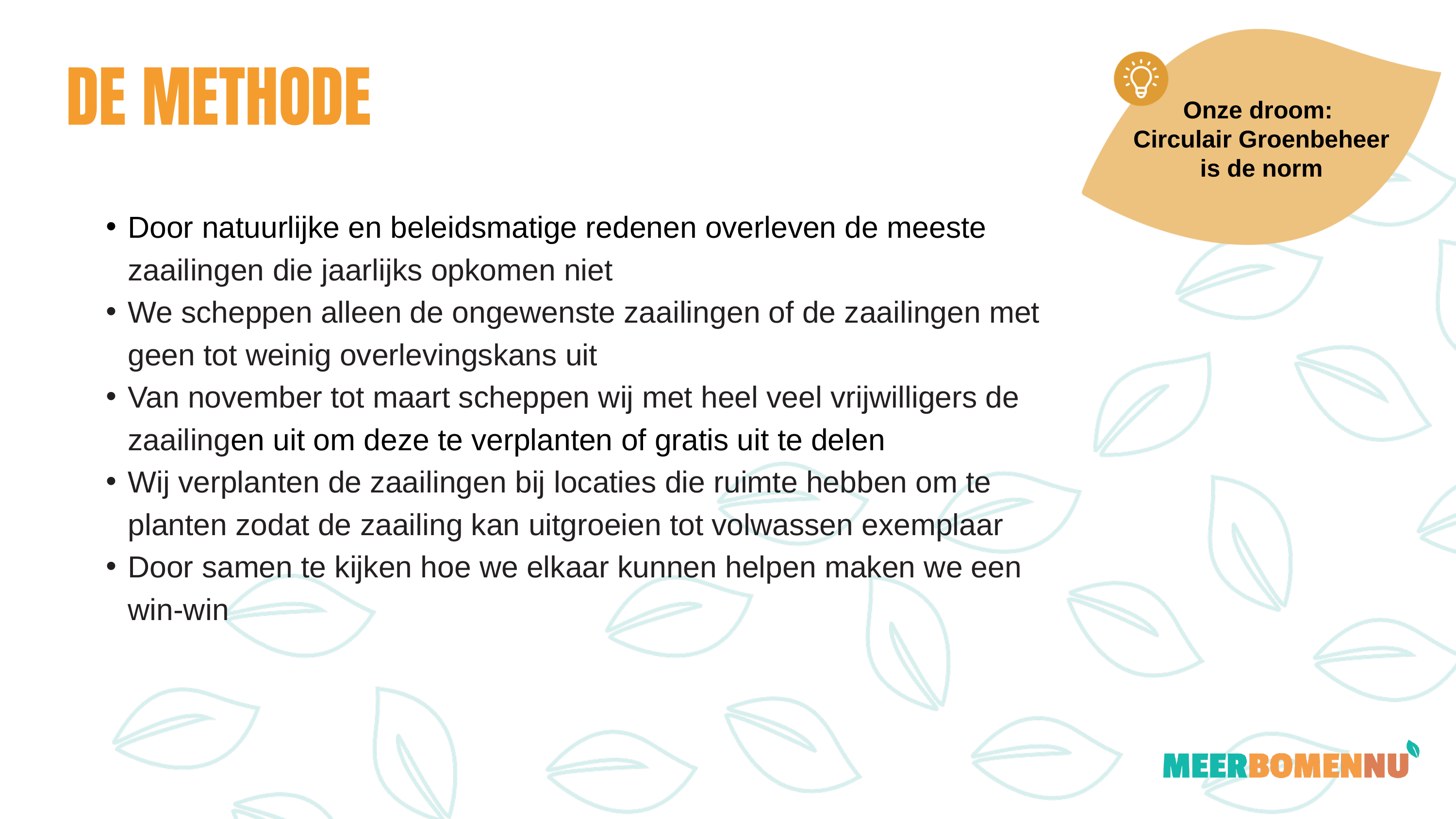

DE METHODE

Onze droom:
Circulair Groenbeheer is de norm
Door natuurlijke en beleidsmatige redenen overleven de meeste zaailingen die jaarlijks opkomen niet
We scheppen alleen de ongewenste zaailingen of de zaailingen met geen tot weinig overlevingskans uit
Van november tot maart scheppen wij met heel veel vrijwilligers de zaailingen uit om deze te verplanten of gratis uit te delen
Wij verplanten de zaailingen bij locaties die ruimte hebben om te planten zodat de zaailing kan uitgroeien tot volwassen exemplaar
Door samen te kijken hoe we elkaar kunnen helpen maken we een win-win